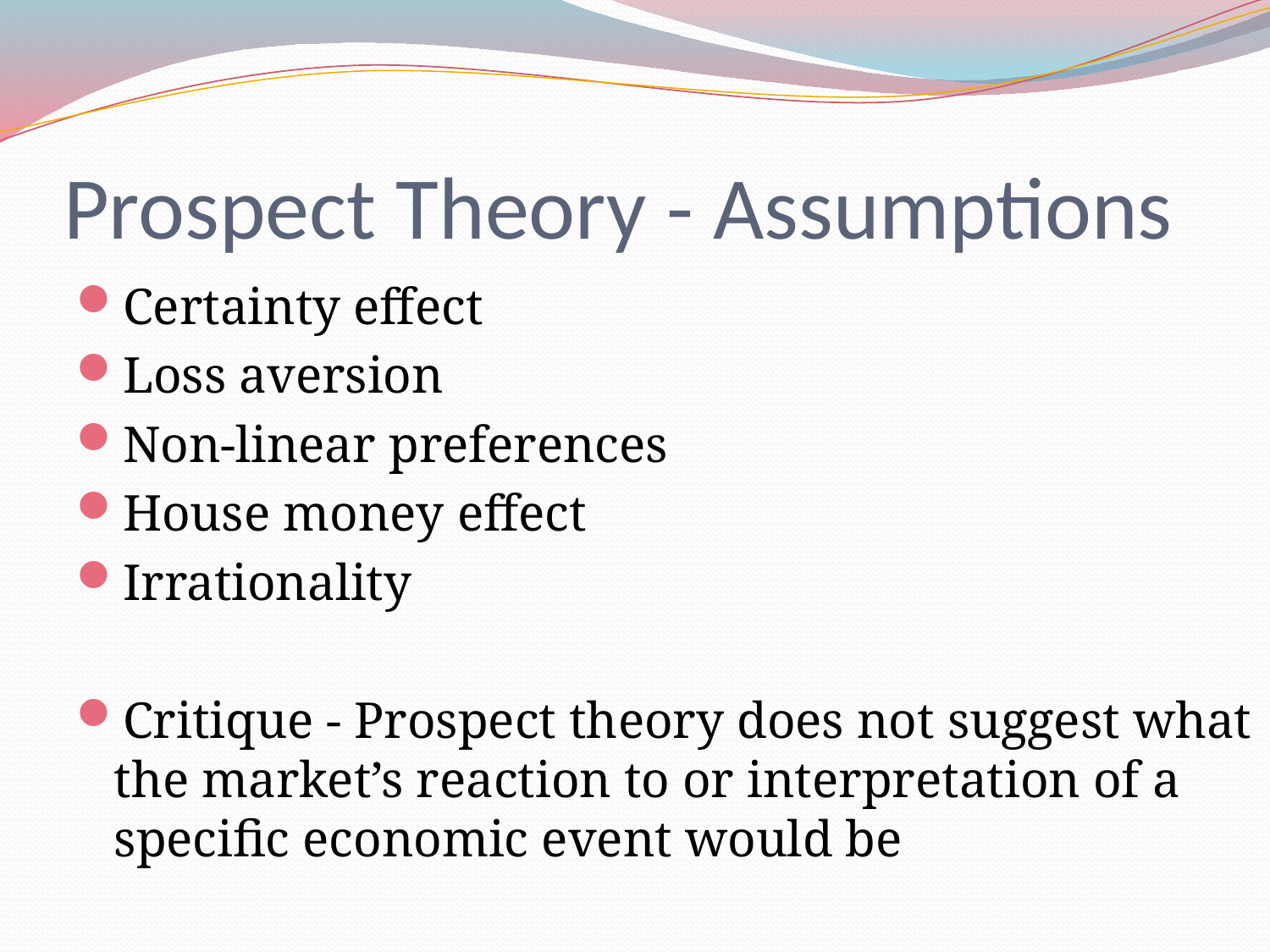

# Prospect Theory - Assumptions
Certainty effect
Loss aversion
Non-linear preferences
House money effect
Irrationality

Critique - Prospect theory does not suggest what the market’s reaction to or interpretation of a specific economic event would be